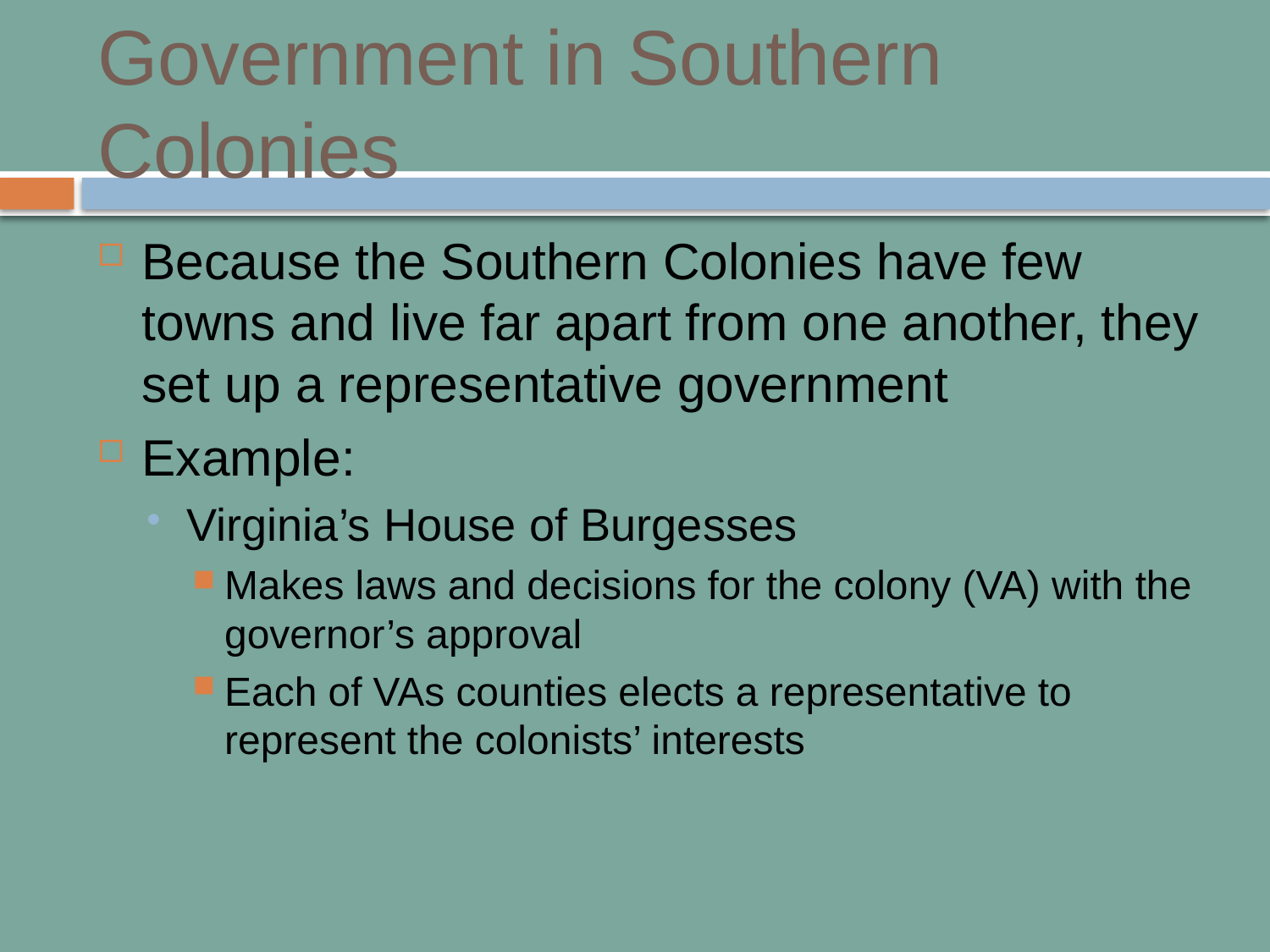

# Government in Southern Colonies
Because the Southern Colonies have few towns and live far apart from one another, they set up a representative government
Example:
Virginia’s House of Burgesses
Makes laws and decisions for the colony (VA) with the governor’s approval
Each of VAs counties elects a representative to represent the colonists’ interests